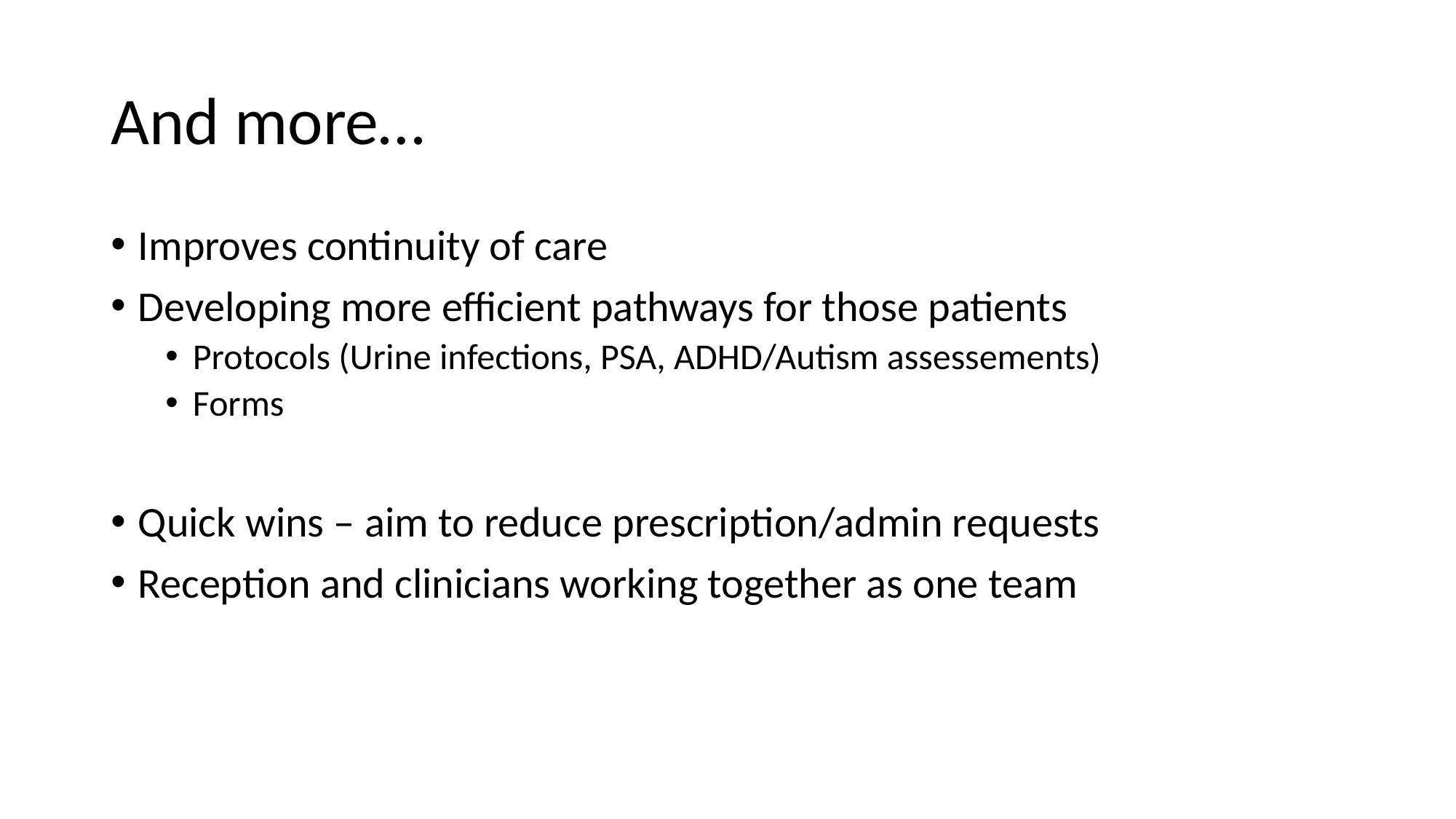

# And more…
Improves continuity of care
Developing more efficient pathways for those patients
Protocols (Urine infections, PSA, ADHD/Autism assessements)
Forms

Quick wins – aim to reduce prescription/admin requests
Reception and clinicians working together as one team